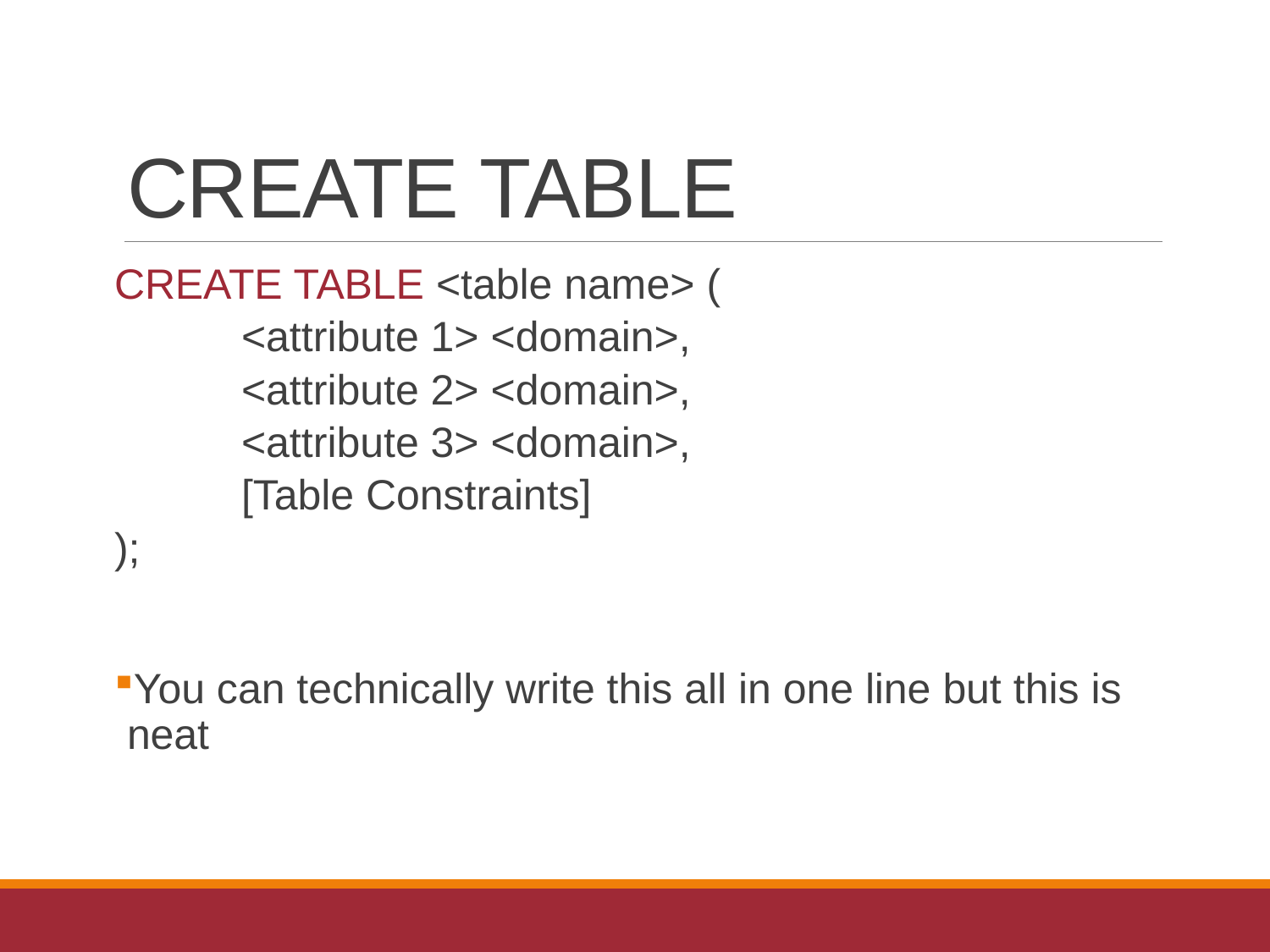

# CREATE TABLE
CREATE TABLE <table name> (
	<attribute 1> <domain>,
	<attribute 2> <domain>,
	<attribute 3> <domain>,
	[Table Constraints]
);

You can technically write this all in one line but this is neat